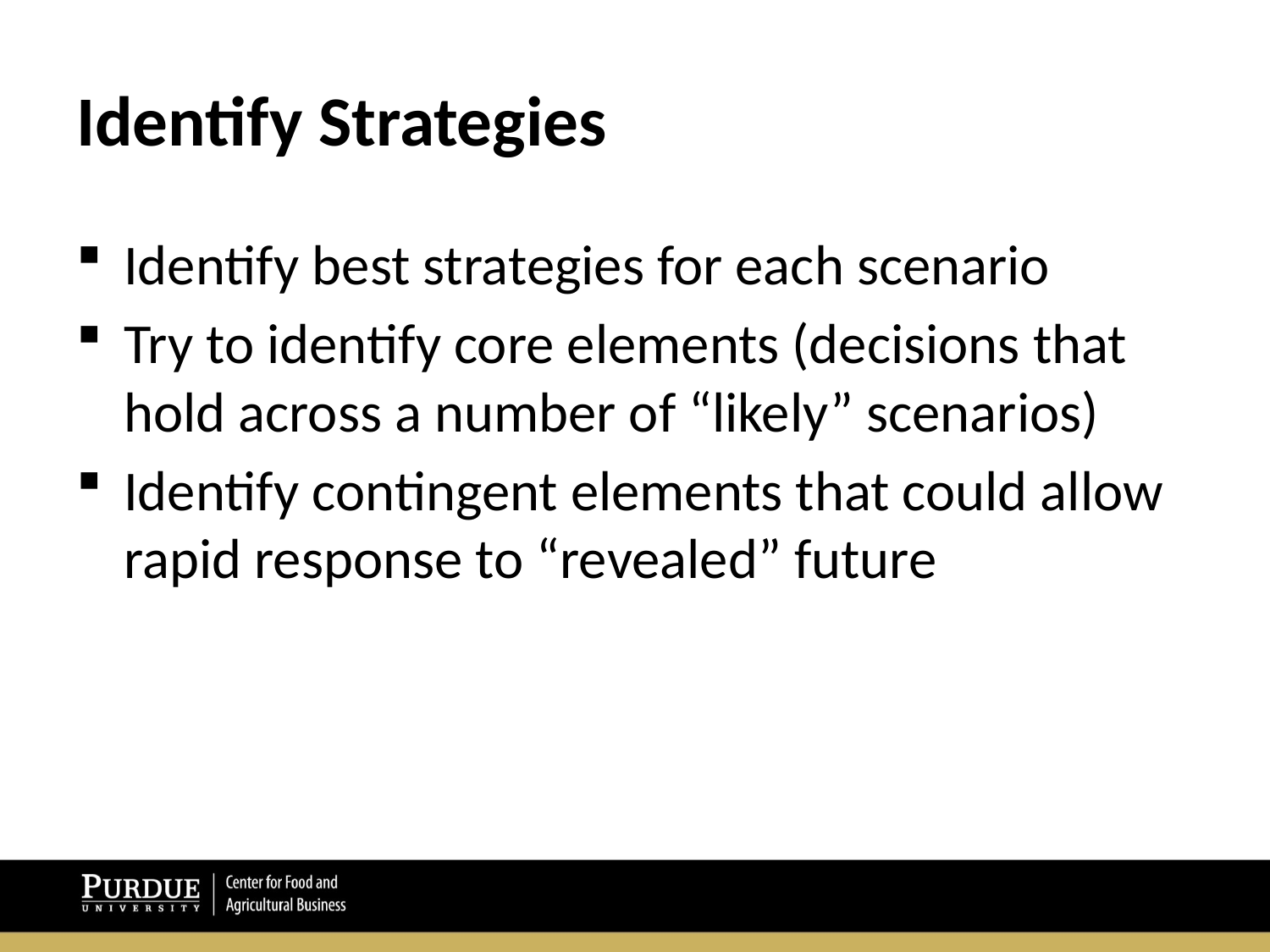

# Identify Strategies
Identify best strategies for each scenario
Try to identify core elements (decisions that hold across a number of “likely” scenarios)
Identify contingent elements that could allow rapid response to “revealed” future
Structuring Decisions: Innovating Through Turbulence